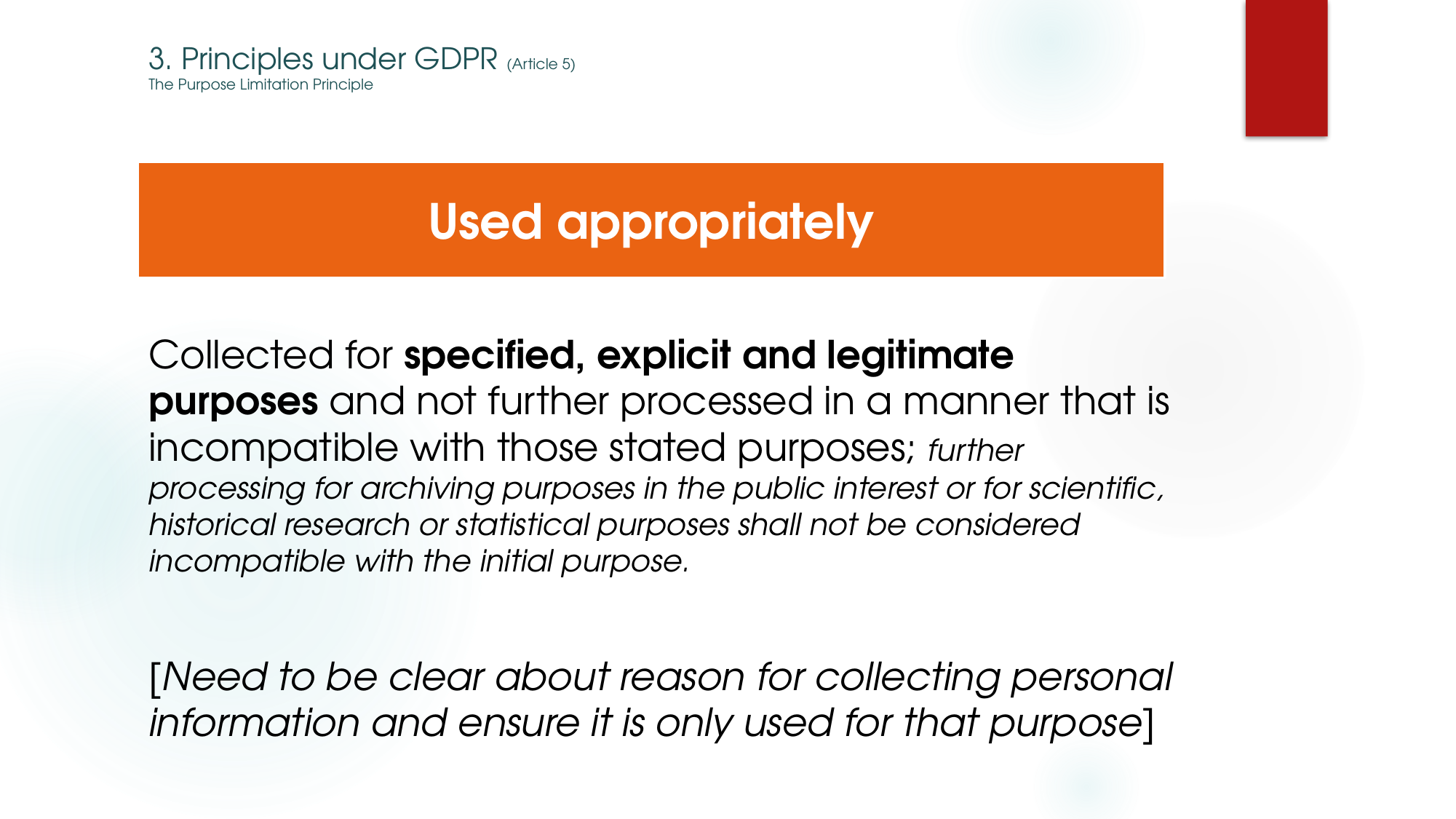

# 3. Principles under GDPR (Article 5) The Purpose Limitation Principle
Used appropriately
Collected for specified, explicit and legitimate purposes and not further processed in a manner that is incompatible with those stated purposes; further processing for archiving purposes in the public interest or for scientific, historical research or statistical purposes shall not be considered incompatible with the initial purpose.

[Need to be clear about reason for collecting personal information and ensure it is only used for that purpose]